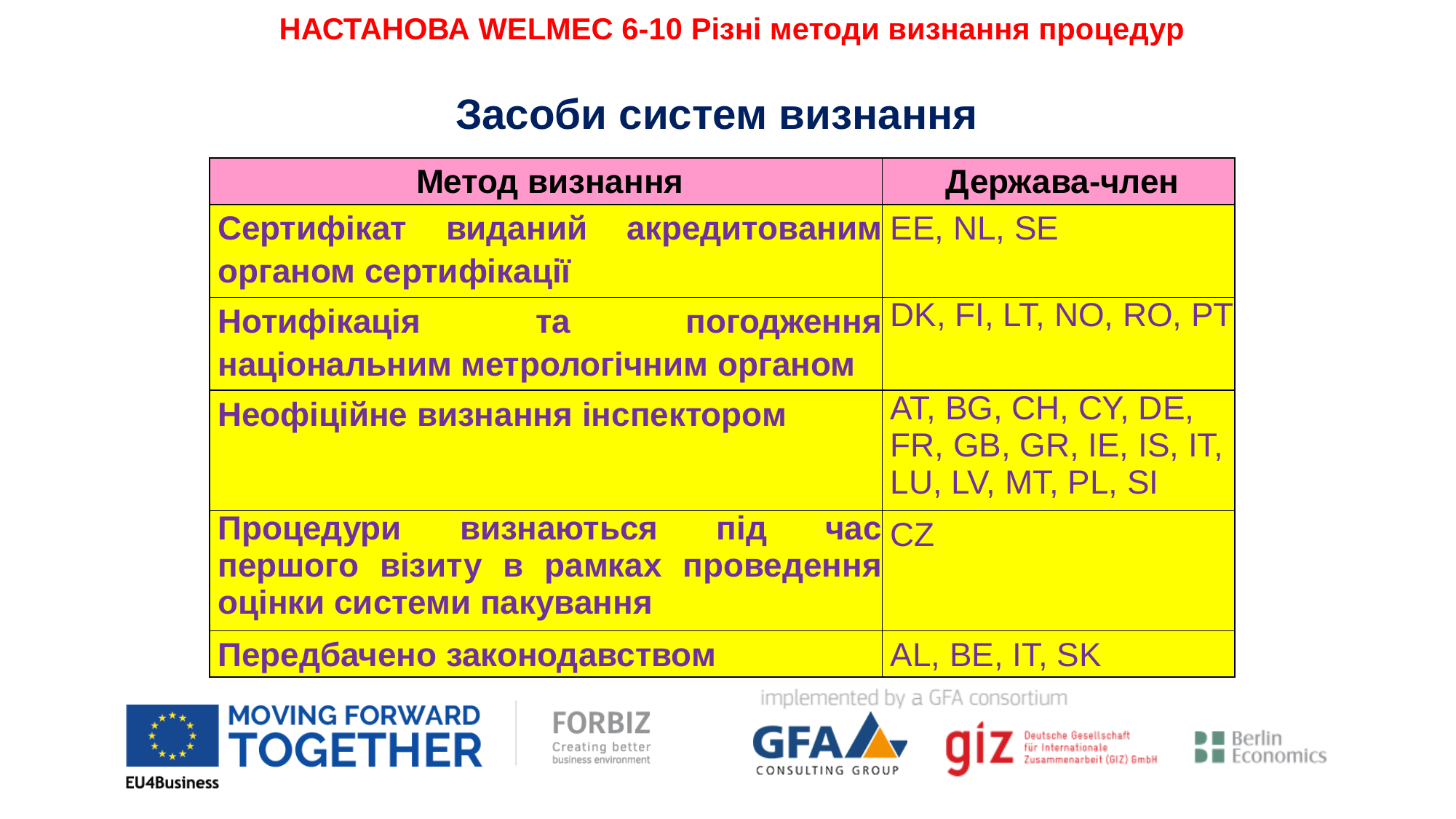

НАСТАНОВА WELMEC 6-10 Різні методи визнання процедур

Засоби систем визнання
| Метод визнання | Держава-член |
| --- | --- |
| Сертифікат виданий акредитованим органом сертифікації | EE, NL, SE |
| Нотифікація та погодження національним метрологічним органом | DK, FI, LT, NO, RO, PT |
| Неофіційне визнання інспектором | AT, BG, CH, CY, DE, FR, GB, GR, IE, IS, IT, LU, LV, MT, PL, SI |
| Процедури визнаються під час першого візиту в рамках проведення оцінки системи пакування | CZ |
| Передбачено законодавством | AL, BE, IT, SK |